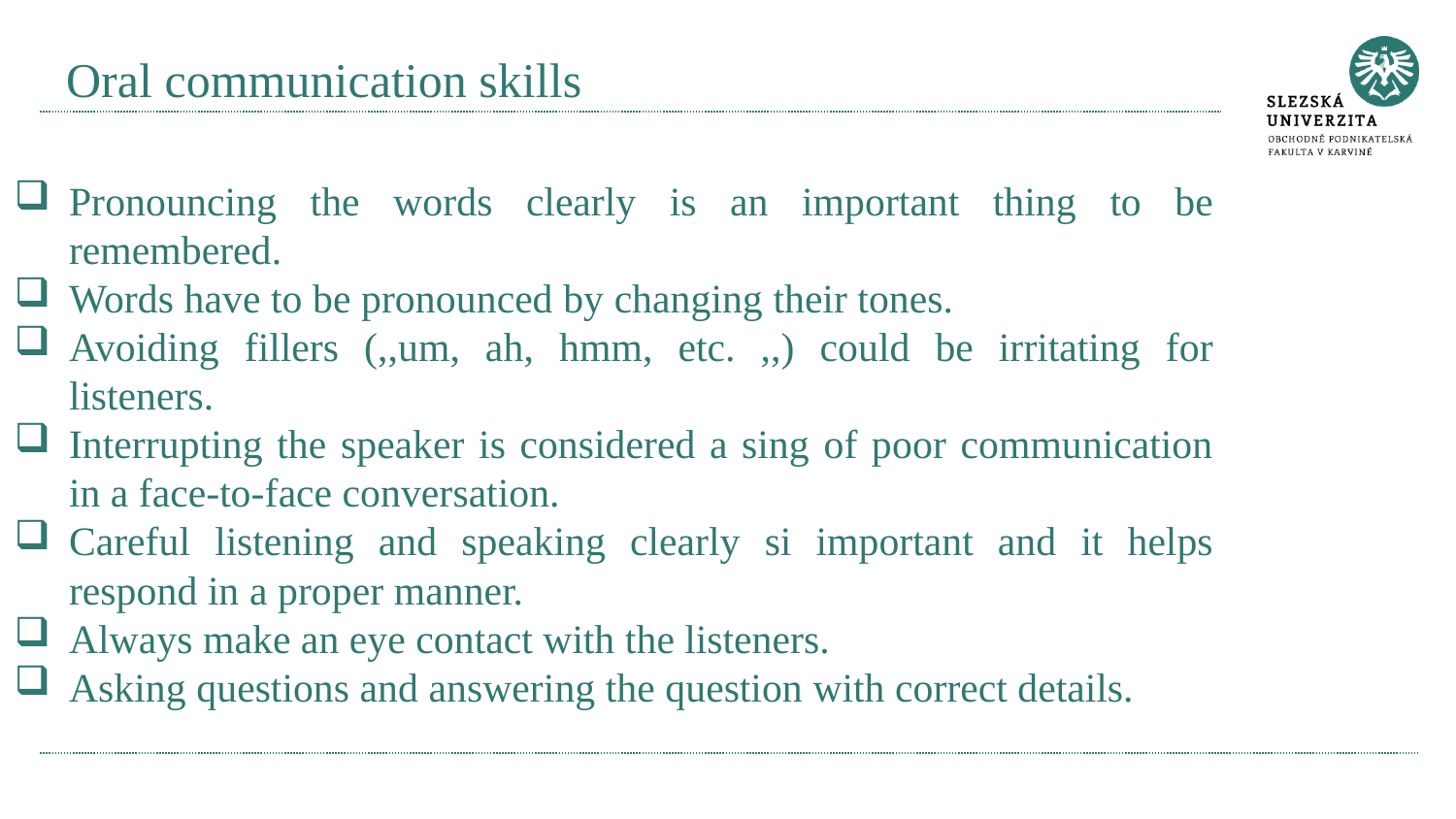

# Oral communication skills
Pronouncing the words clearly is an important thing to be remembered.
Words have to be pronounced by changing their tones.
Avoiding fillers (,,um, ah, hmm, etc. ,,) could be irritating for listeners.
Interrupting the speaker is considered a sing of poor communication in a face-to-face conversation.
Careful listening and speaking clearly si important and it helps respond in a proper manner.
Always make an eye contact with the listeners.
Asking questions and answering the question with correct details.